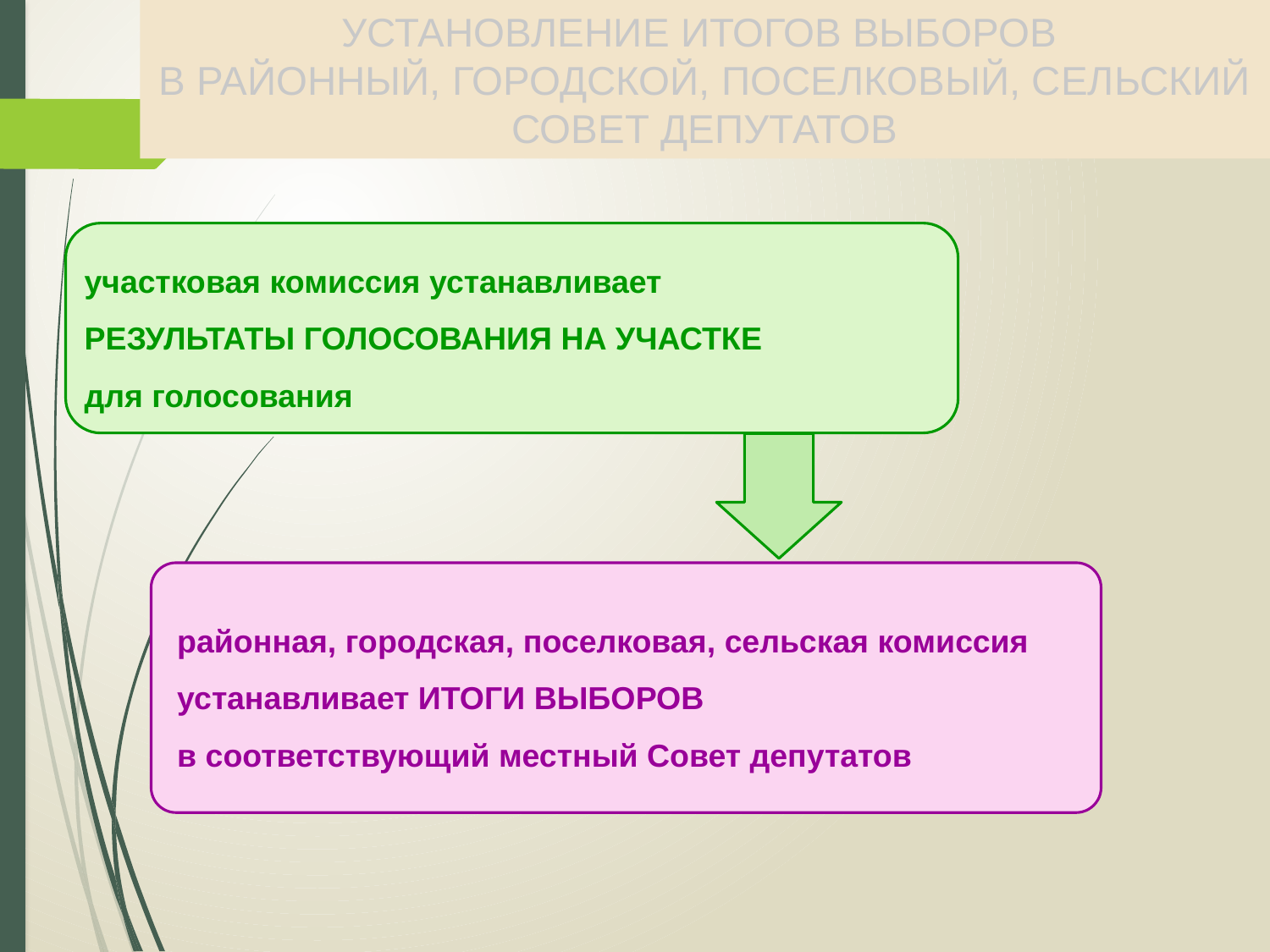

# УСТАНОВЛЕНИЕ ИТОГОВ ВЫБОРОВ В РАЙОННЫЙ, ГОРОДСКОЙ, ПОСЕЛКОВЫЙ, СЕЛЬСКИЙ СОВЕТ ДЕПУТАТОВ

участковая комиссия устанавливает
РЕЗУЛЬТАТЫ ГОЛОСОВАНИЯ НА УЧАСТКЕ
для голосования

районная, городская, поселковая, сельская комиссия  устанавливает ИТОГИ ВЫБОРОВ
в соответствующий местный Совет депутатов